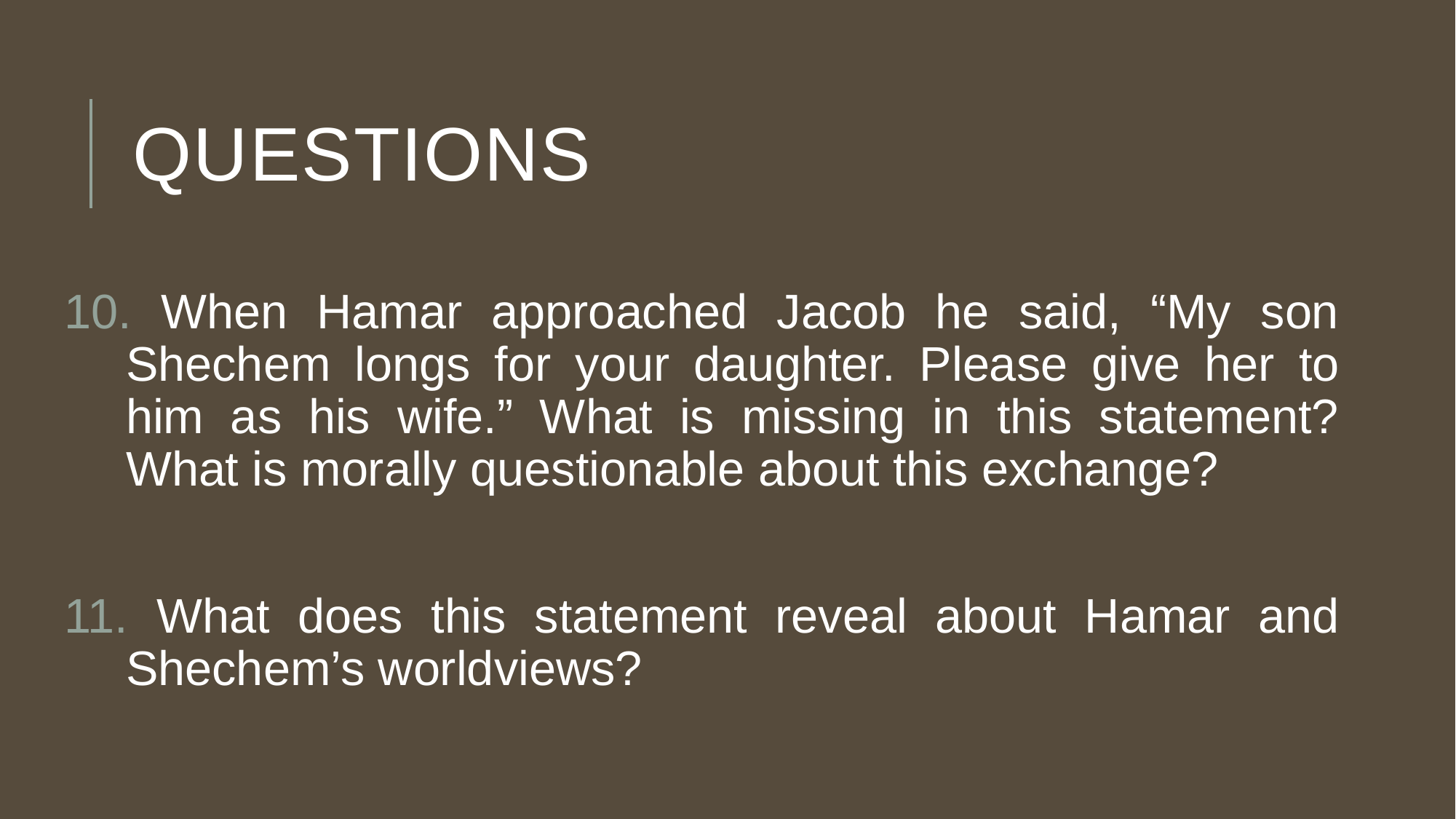

# Questions
 When Hamar approached Jacob he said, “My son Shechem longs for your daughter. Please give her to him as his wife.” What is missing in this statement? What is morally questionable about this exchange?

 What does this statement reveal about Hamar and Shechem’s worldviews?